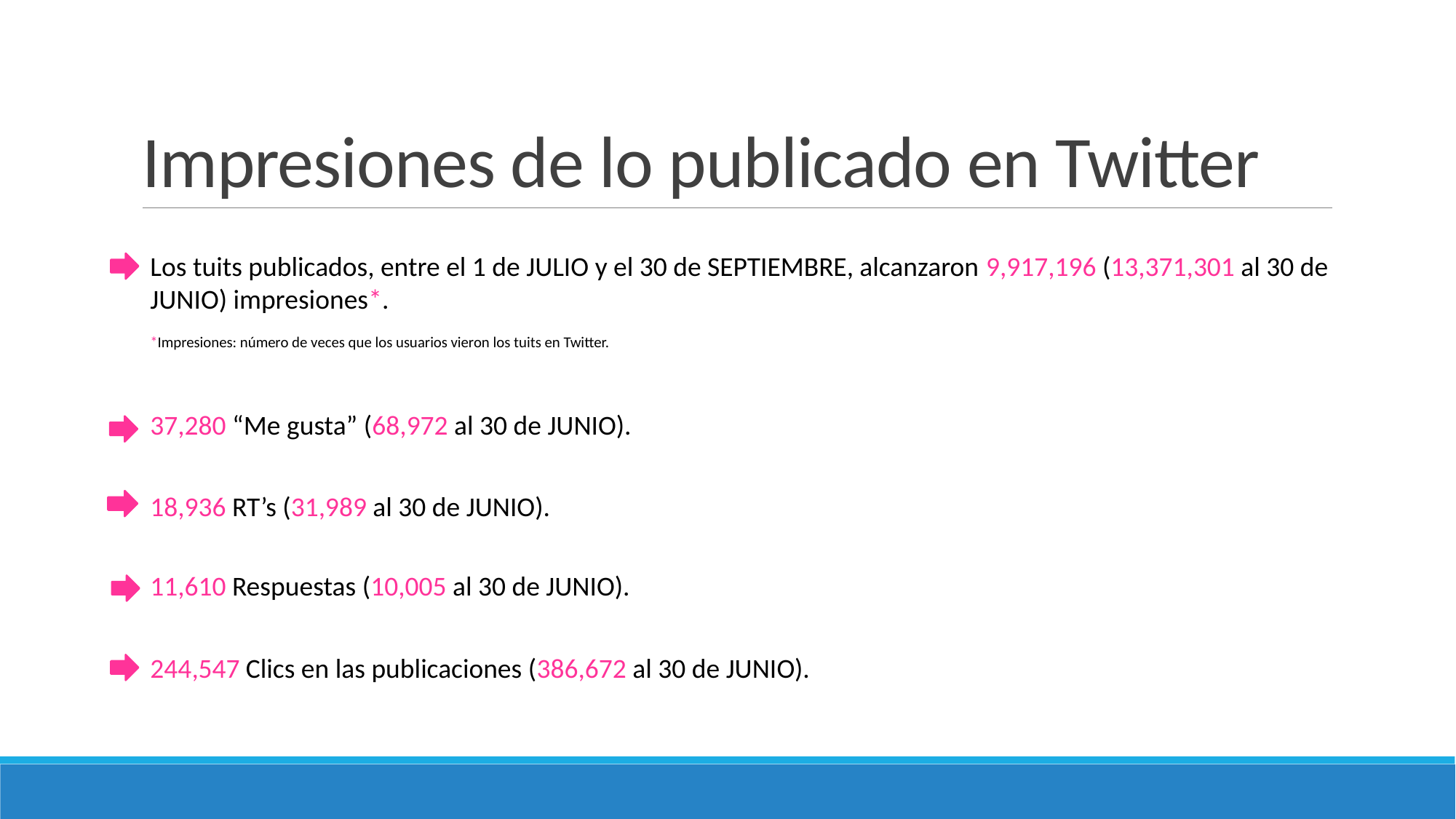

# Impresiones de lo publicado en Twitter
Los tuits publicados, entre el 1 de JULIO y el 30 de SEPTIEMBRE, alcanzaron 9,917,196 (13,371,301 al 30 de JUNIO) impresiones*.

*Impresiones: número de veces que los usuarios vieron los tuits en Twitter.

37,280 “Me gusta” (68,972 al 30 de JUNIO).

18,936 RT’s (31,989 al 30 de JUNIO).

11,610 Respuestas (10,005 al 30 de JUNIO).

244,547 Clics en las publicaciones (386,672 al 30 de JUNIO).